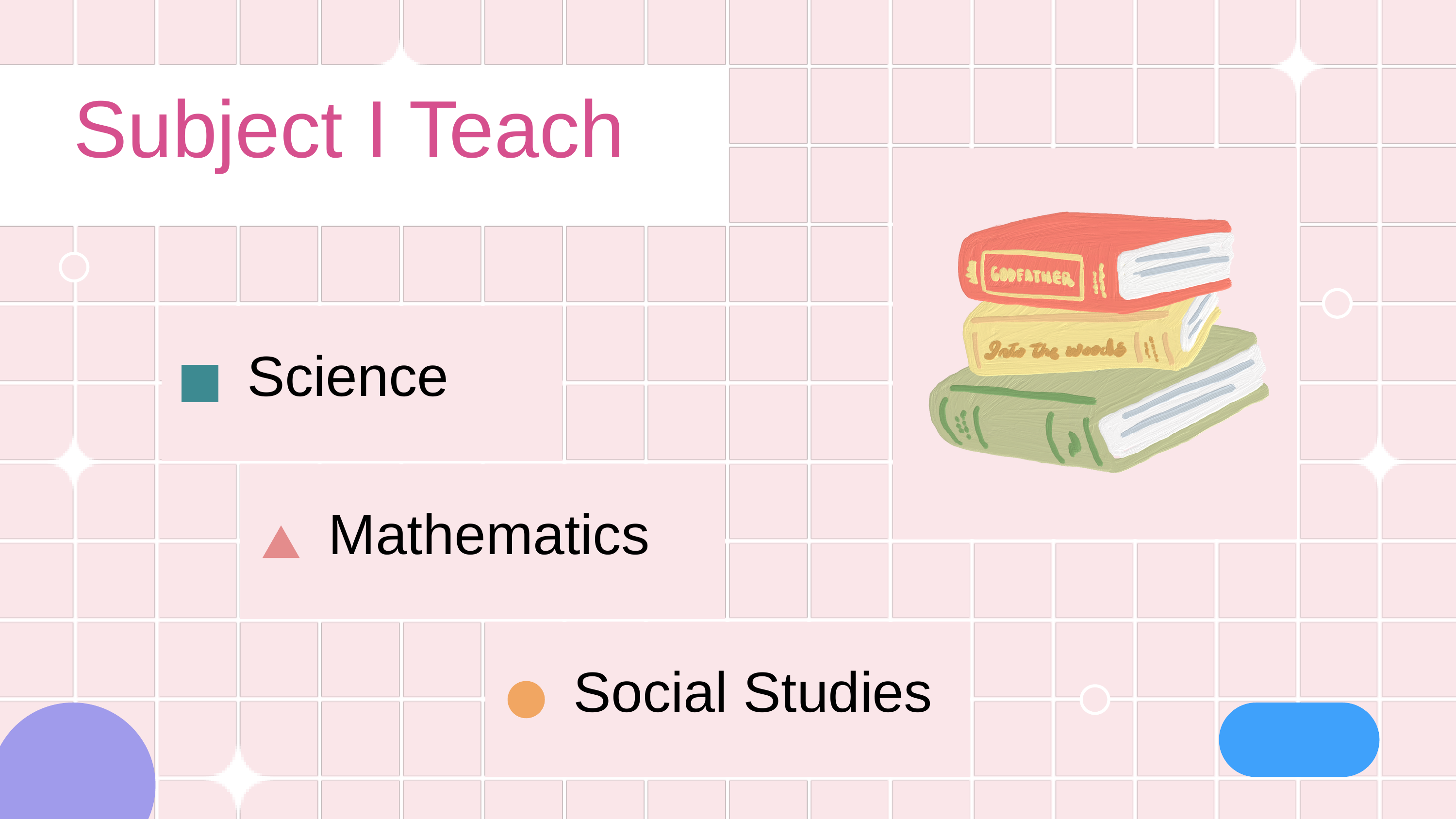

Subject I Teach

Science

Mathematics

Social Studies